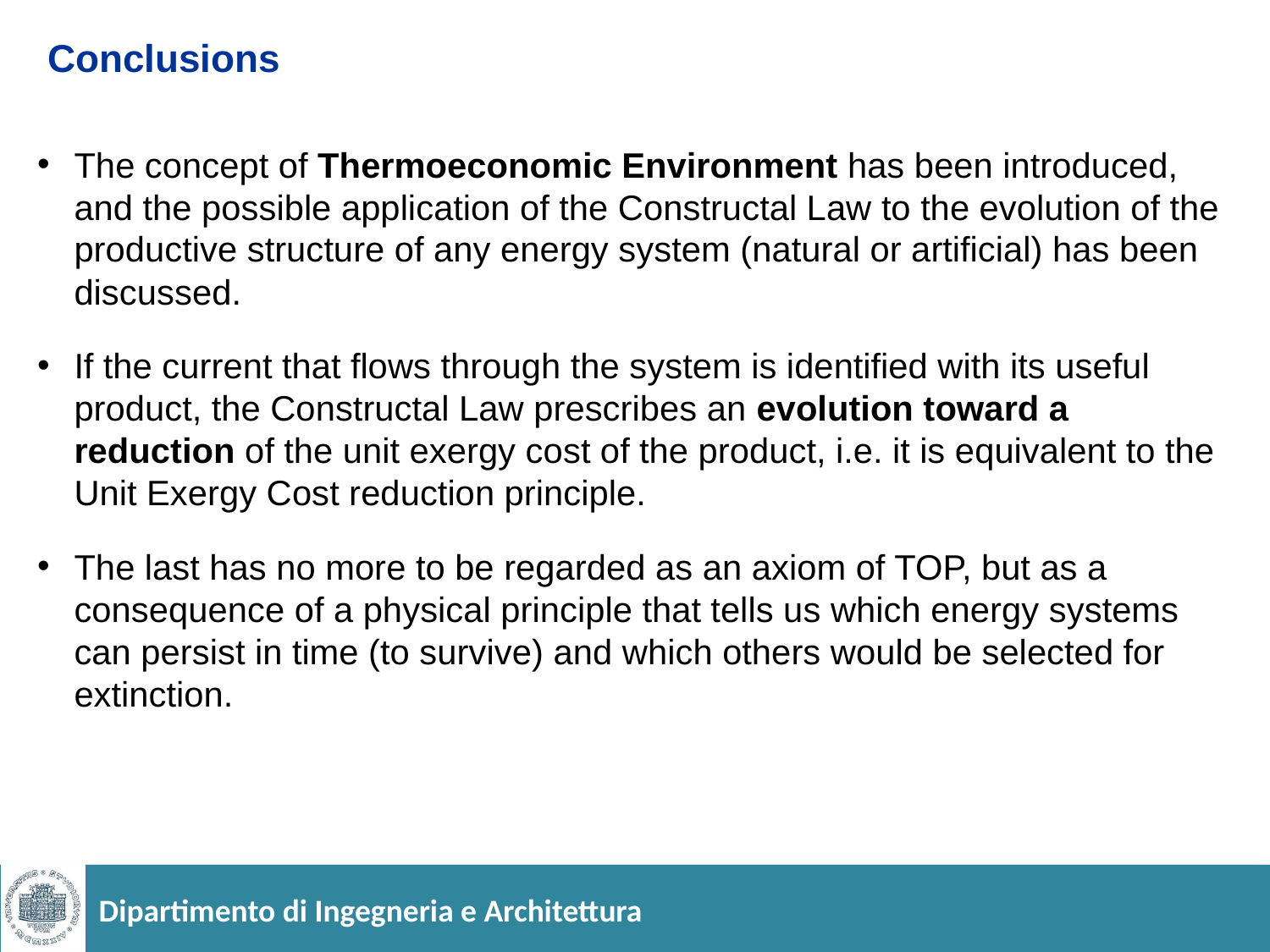

# Conclusions
The concept of Thermoeconomic Environment has been introduced, and the possible application of the Constructal Law to the evolution of the productive structure of any energy system (natural or artificial) has been discussed.
If the current that flows through the system is identified with its useful product, the Constructal Law prescribes an evolution toward a reduction of the unit exergy cost of the product, i.e. it is equivalent to the Unit Exergy Cost reduction principle.
The last has no more to be regarded as an axiom of TOP, but as a consequence of a physical principle that tells us which energy systems can persist in time (to survive) and which others would be selected for extinction.